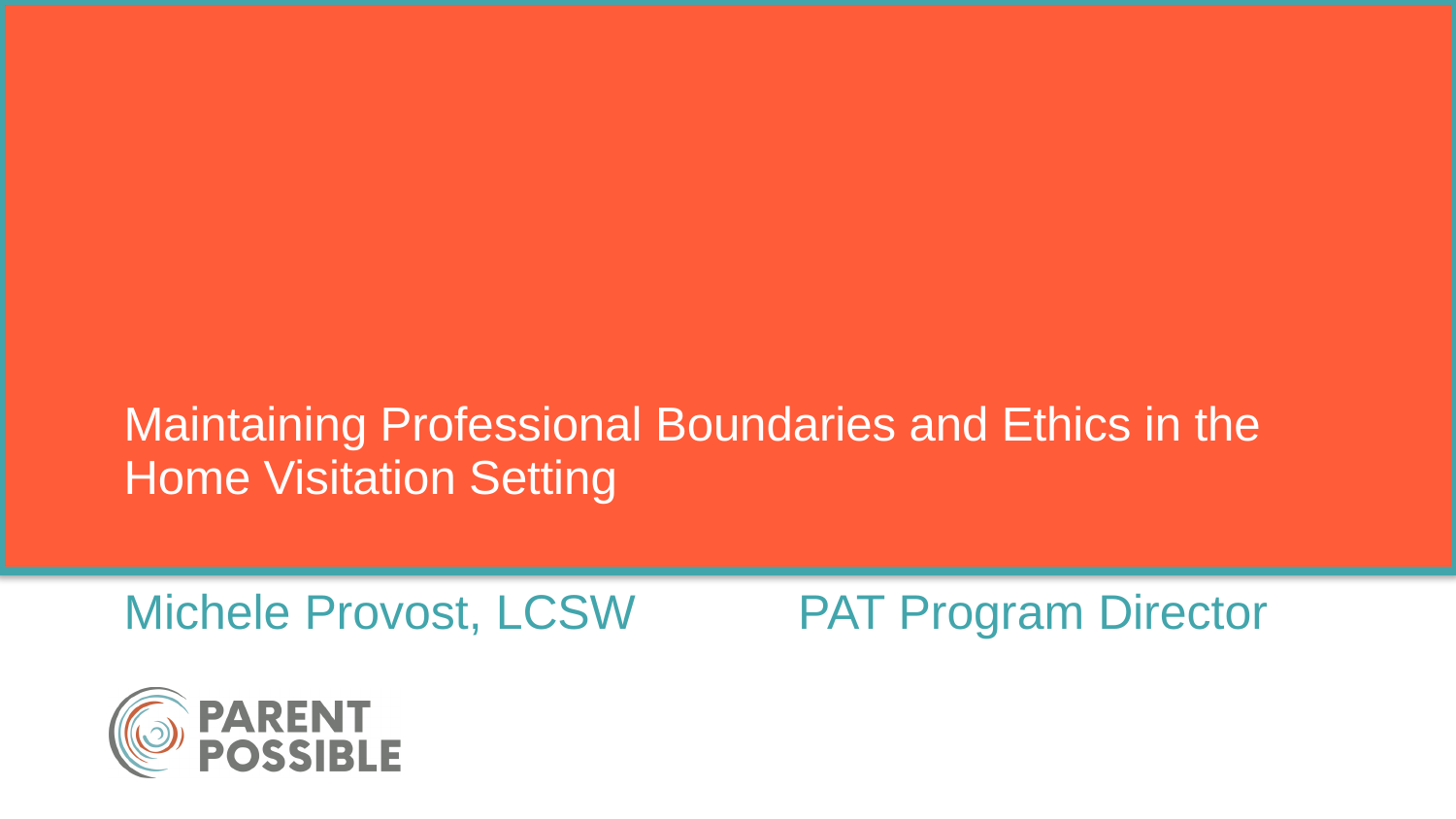

# Maintaining Professional Boundaries and Ethics in the Home Visitation Setting
Michele Provost, LCSW            PAT Program Director